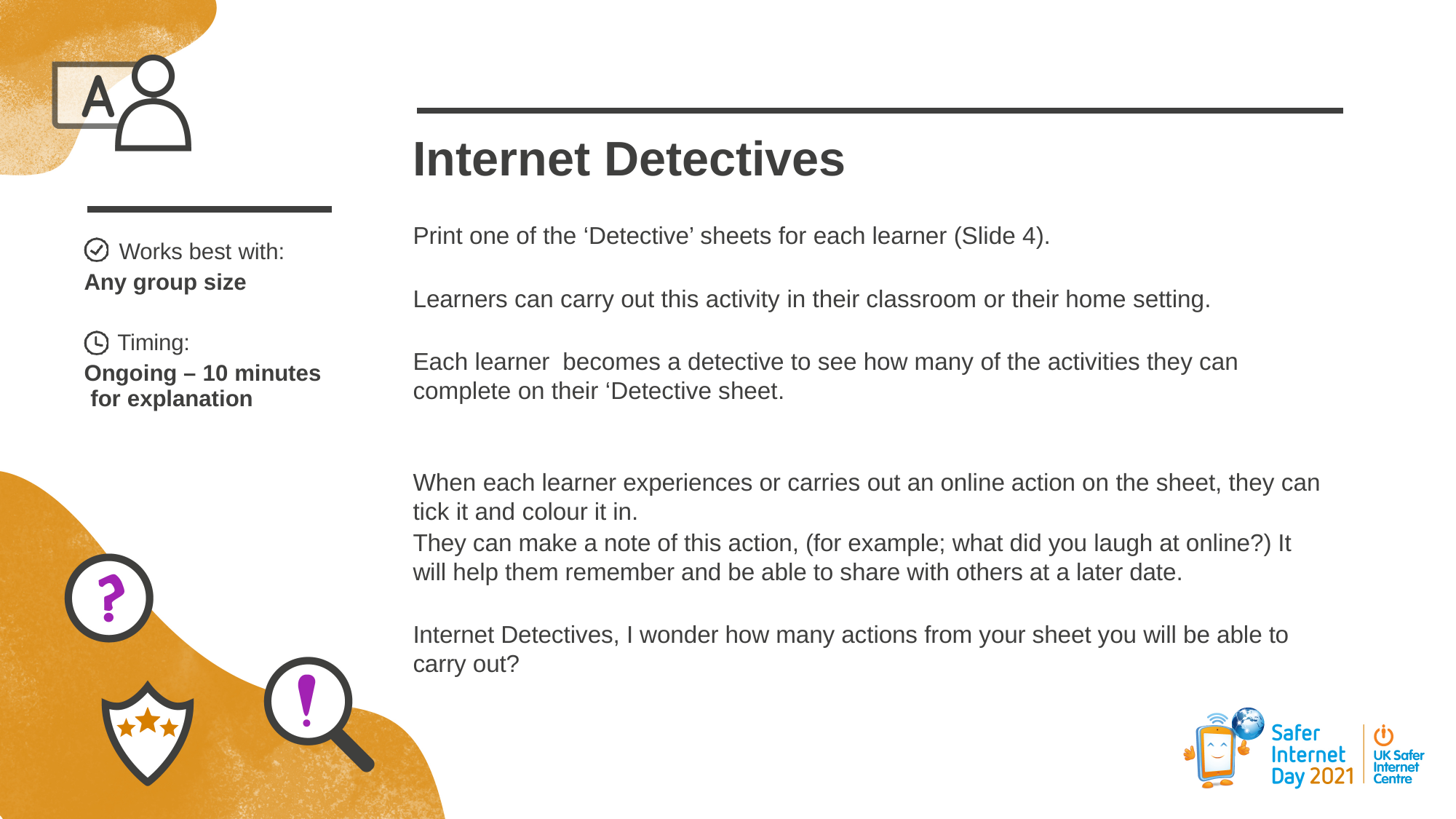

# Internet Detectives

Print one of the ‘Detective’ sheets for each learner (Slide 4).

Learners can carry out this activity in their classroom or their home setting.

Each learner  becomes a detective to see how many of the activities they can complete on their ‘Detective sheet.

When each learner experiences or carries out an online action on the sheet, they can tick it and colour it in.
They can make a note of this action, (for example; what did you laugh at online?) It will help them remember and be able to share with others at a later date.

Internet Detectives, I wonder how many actions from your sheet you will be able to carry out?

Works best with:
Any group size

Timing:
Ongoing – 10 minutes  for explanation